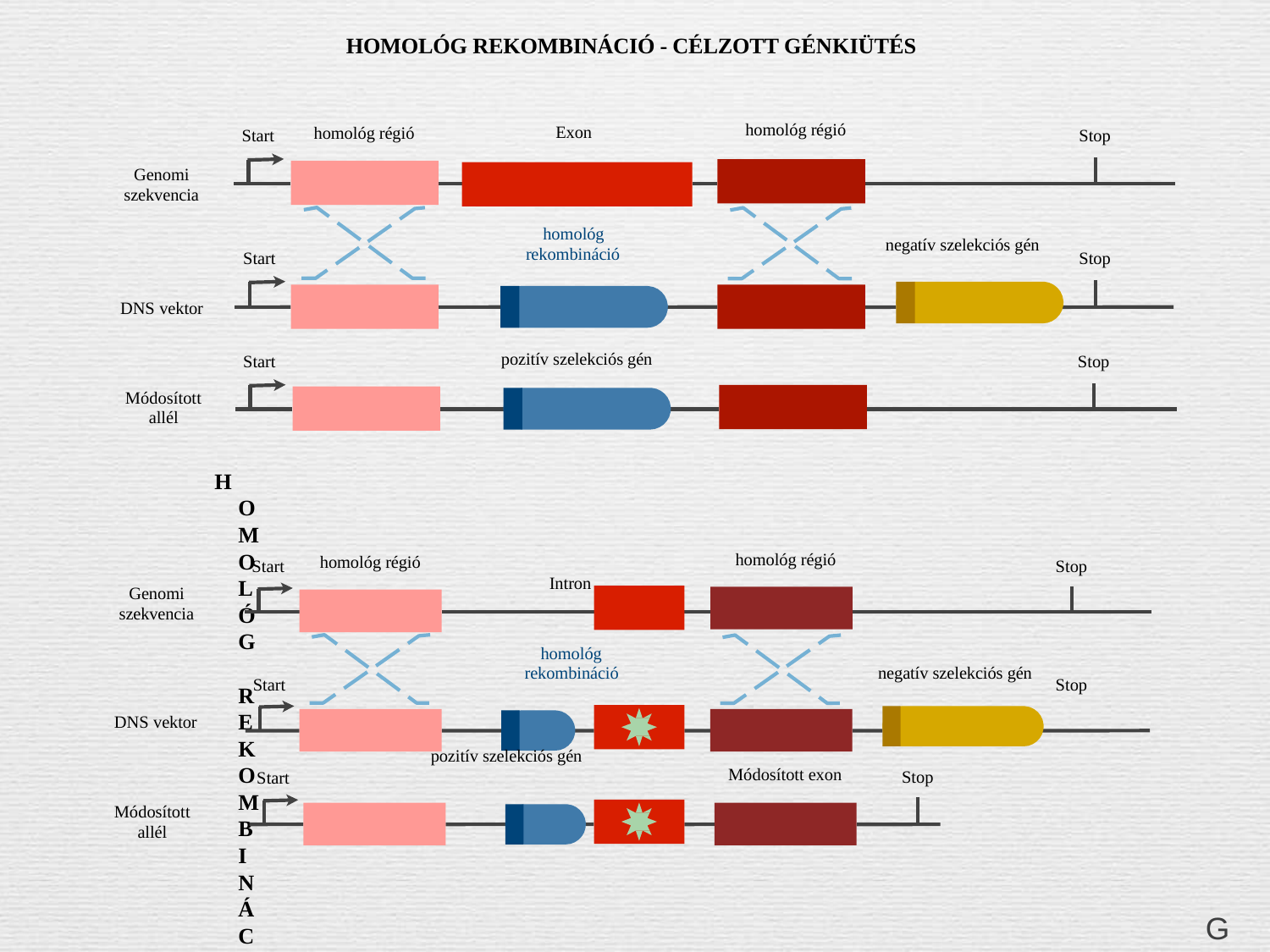

HOMOLÓG REKOMBINÁCIÓ - CÉLZOTT GÉNKIÜTÉS
homológ régió
Exon
homológ régió
Start
Stop

Genomi szekvencia

homológ rekombináció
negatív szelekciós gén
Start
Stop

DNS vektor

pozitív szelekciós gén
Start
Stop

Módosított allél

HOMOLÓG REKOMBINÁCIÓ - CÉLZOTT GÉNMÓDOSÍTÁS

homológ régió
homológ régió
Start
Stop
Intron

Genomi szekvencia

homológ rekombináció
negatív szelekciós gén
Start
Stop

DNS vektor
pozitív szelekciós gén

Módosított exon
Stop
Start

Módosított allél

GE